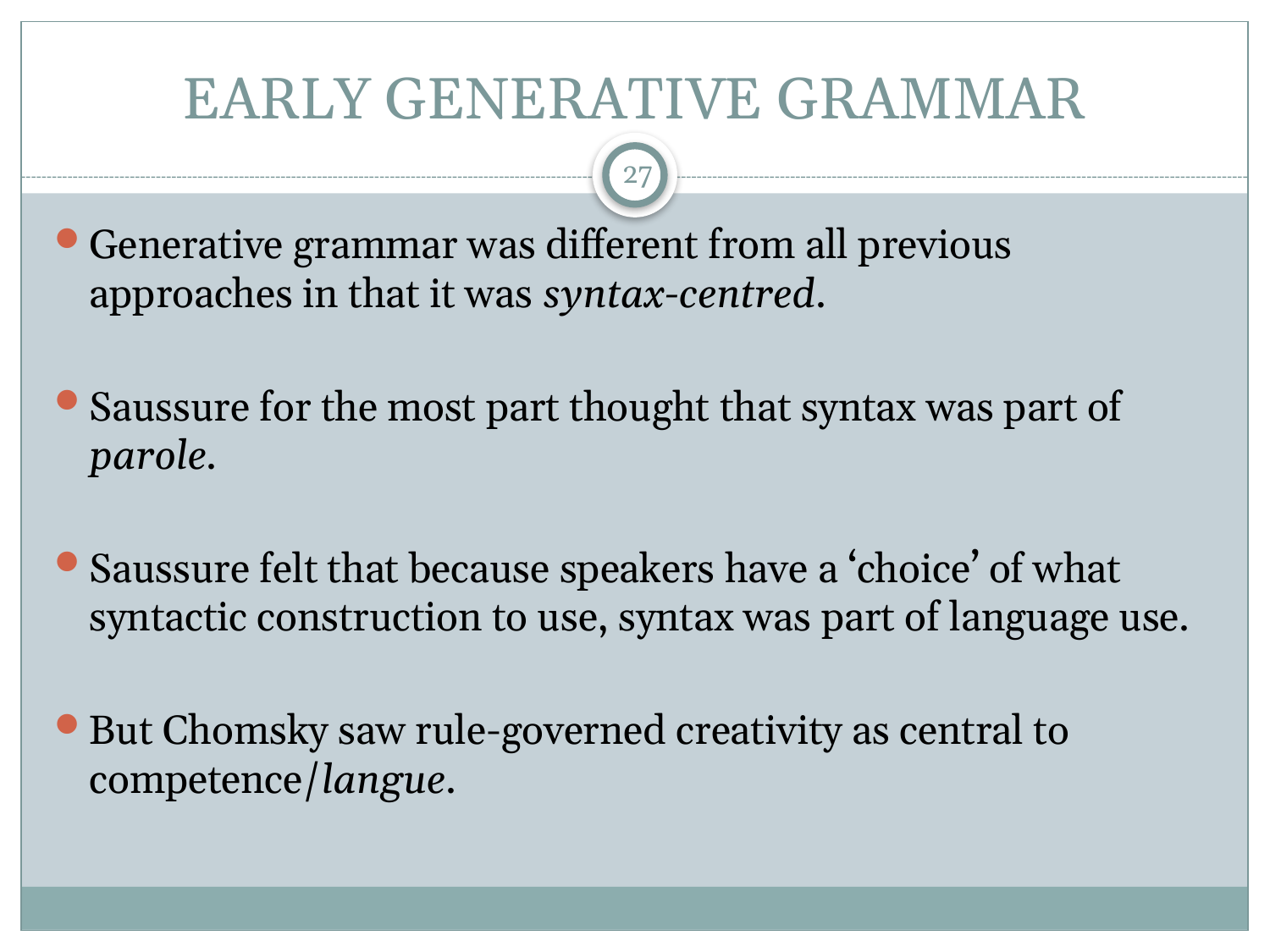

# EARLY GENERATIVE GRAMMAR
27
Generative grammar was different from all previous approaches in that it was syntax-centred.

Saussure for the most part thought that syntax was part of parole.

Saussure felt that because speakers have a ‘choice’ of what syntactic construction to use, syntax was part of language use.

But Chomsky saw rule-governed creativity as central to competence/langue.